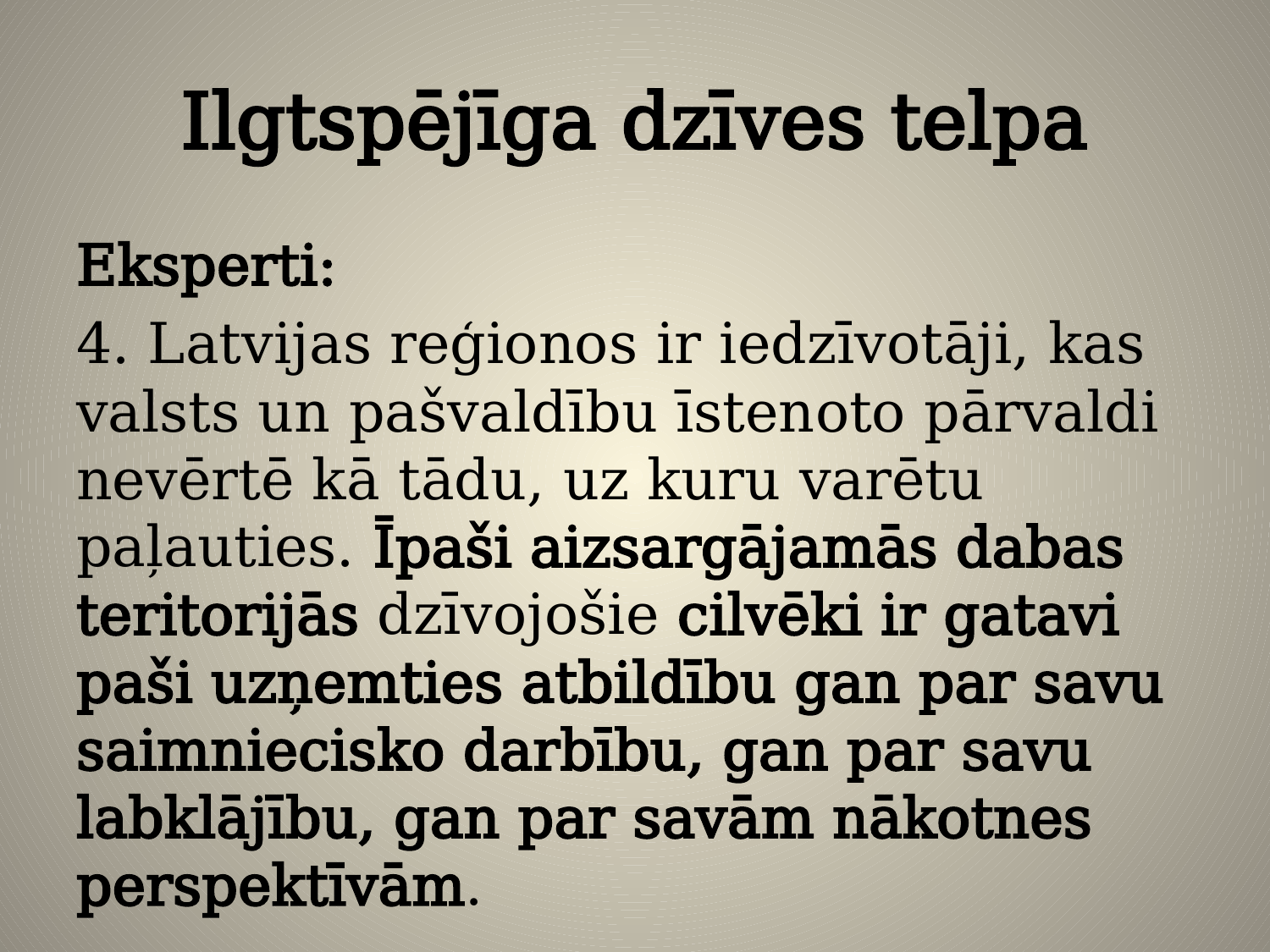

# Ilgtspējīga dzīves telpa
Eksperti:
4. Latvijas reģionos ir iedzīvotāji, kas valsts un pašvaldību īstenoto pārvaldi nevērtē kā tādu, uz kuru varētu paļauties. Īpaši aizsargājamās dabas teritorijās dzīvojošie cilvēki ir gatavi paši uzņemties atbildību gan par savu saimniecisko darbību, gan par savu labklājību, gan par savām nākotnes perspektīvām.